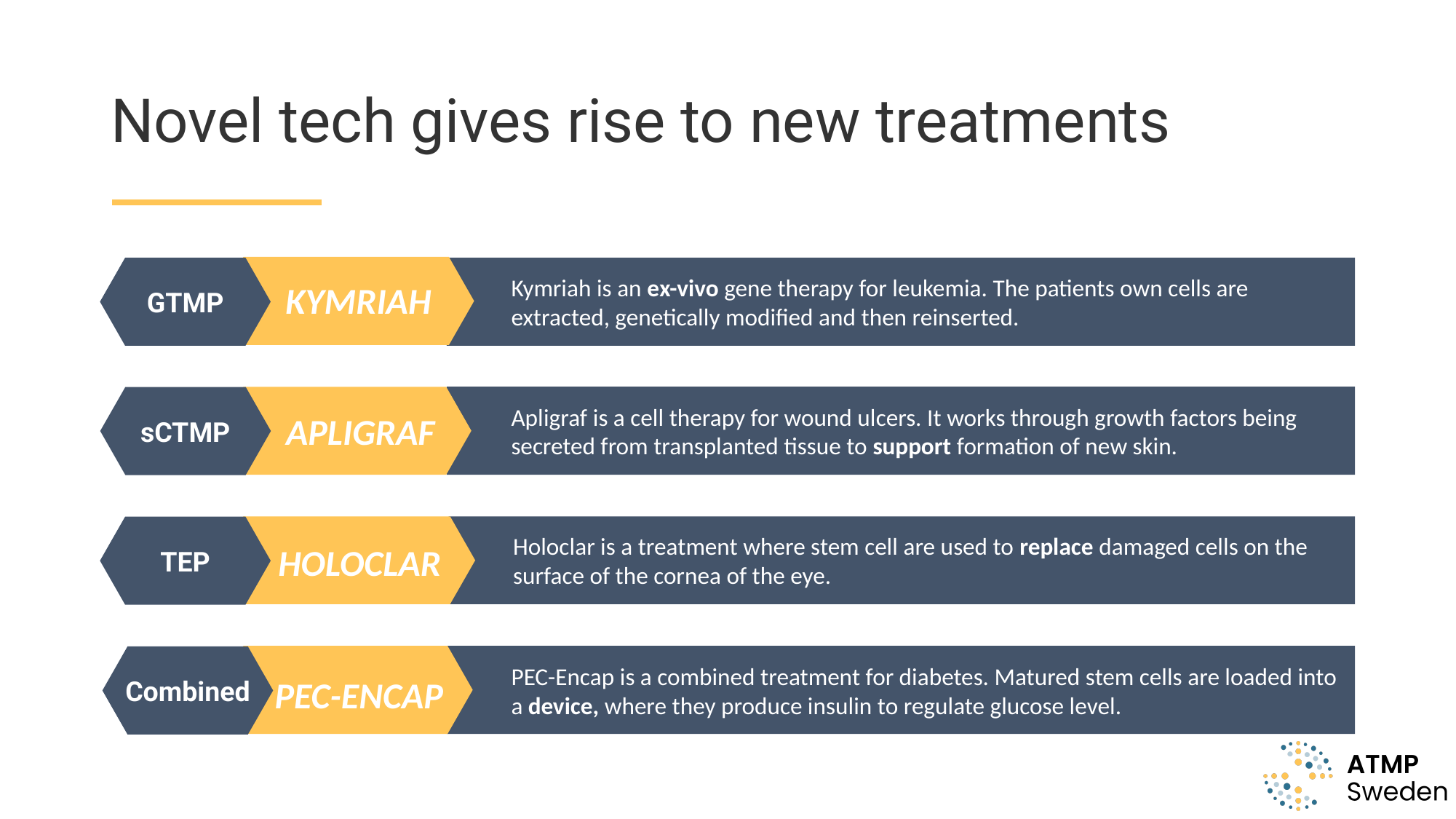

# Novel tech gives rise to new treatments

GTMP
Kymriah is an ex-vivo gene therapy for leukemia. The patients own cells are extracted, genetically modified and then reinserted.
KYMRIAH
Apligraf is a cell therapy for wound ulcers. It works through growth factors being secreted from transplanted tissue to support formation of new skin.

sCTMP
APLIGRAF
Holoclar is a treatment where stem cell are used to replace damaged cells on the surface of the cornea of the eye.

TEP
HOLOCLAR

PEC-Encap is a combined treatment for diabetes. Matured stem cells are loaded into a device, where they produce insulin to regulate glucose level.
Combined
PEC-ENCAP